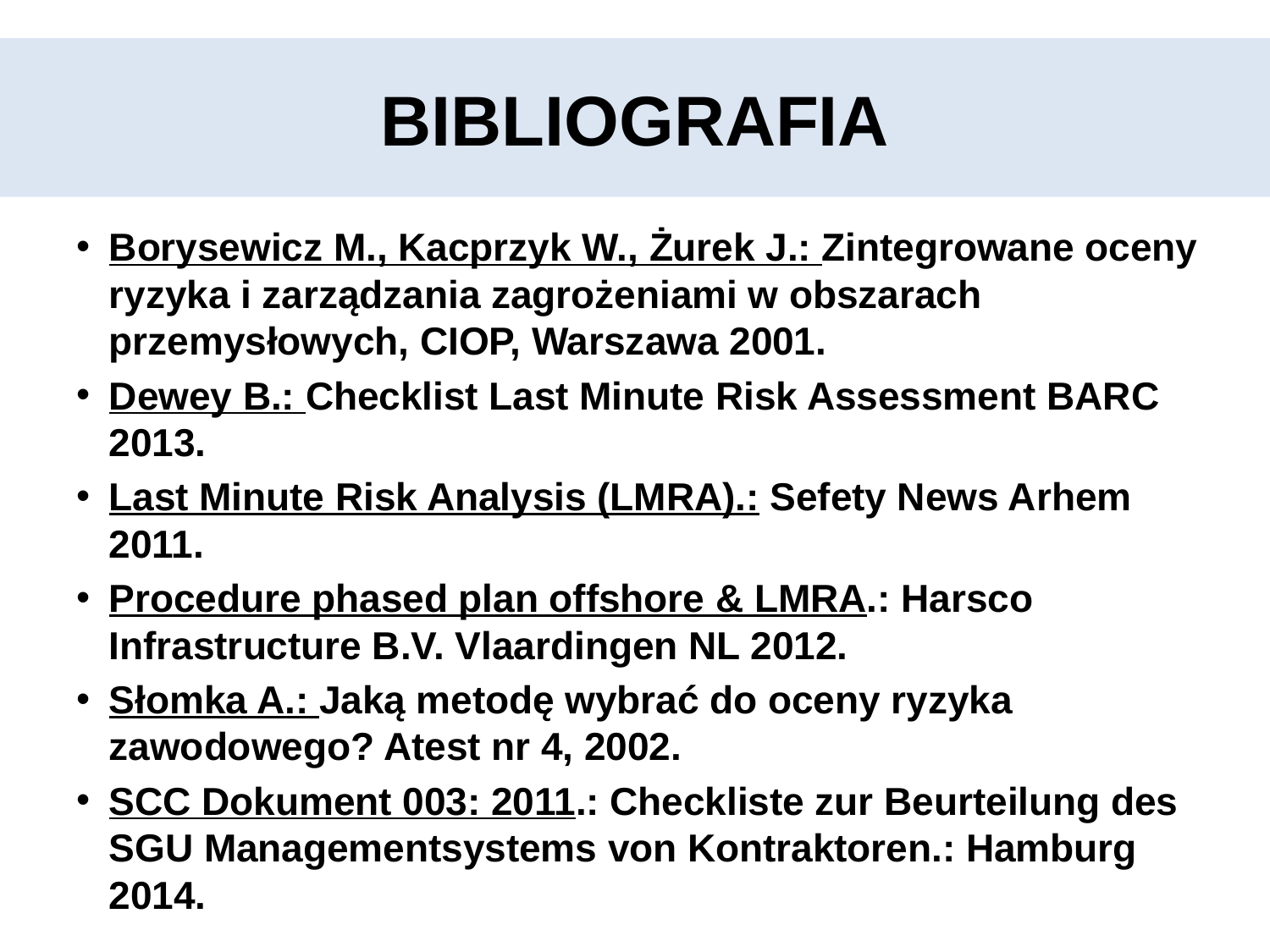

# BIBLIOGRAFIA
Borysewicz M., Kacprzyk W., Żurek J.: Zintegrowane oceny ryzyka i zarządzania zagrożeniami w obszarach przemysłowych, CIOP, Warszawa 2001.
Dewey B.: Checklist Last Minute Risk Assessment BARC 2013.
Last Minute Risk Analysis (LMRA).: Sefety News Arhem 2011.
Procedure phased plan offshore & LMRA.: Harsco Infrastructure B.V. Vlaardingen NL 2012.
Słomka A.: Jaką metodę wybrać do oceny ryzyka zawodowego? Atest nr 4, 2002.
SCC Dokument 003: 2011.: Checkliste zur Beurteilung des SGU Managementsystems von Kontraktoren.: Hamburg 2014.